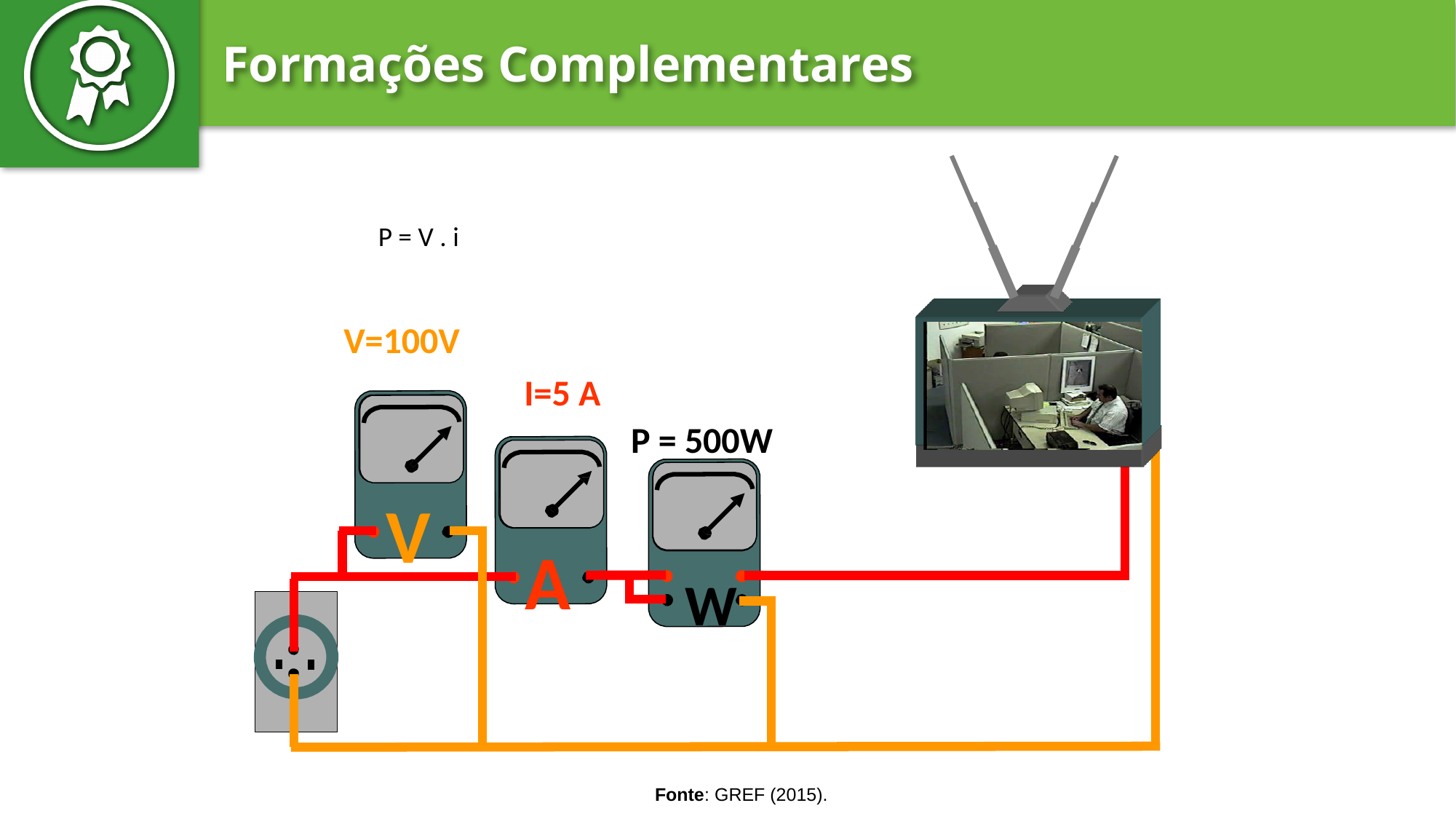

P = V . i

V=100V
I=5 A
P = 500W

V

A
W

Fonte: GREF (2015).